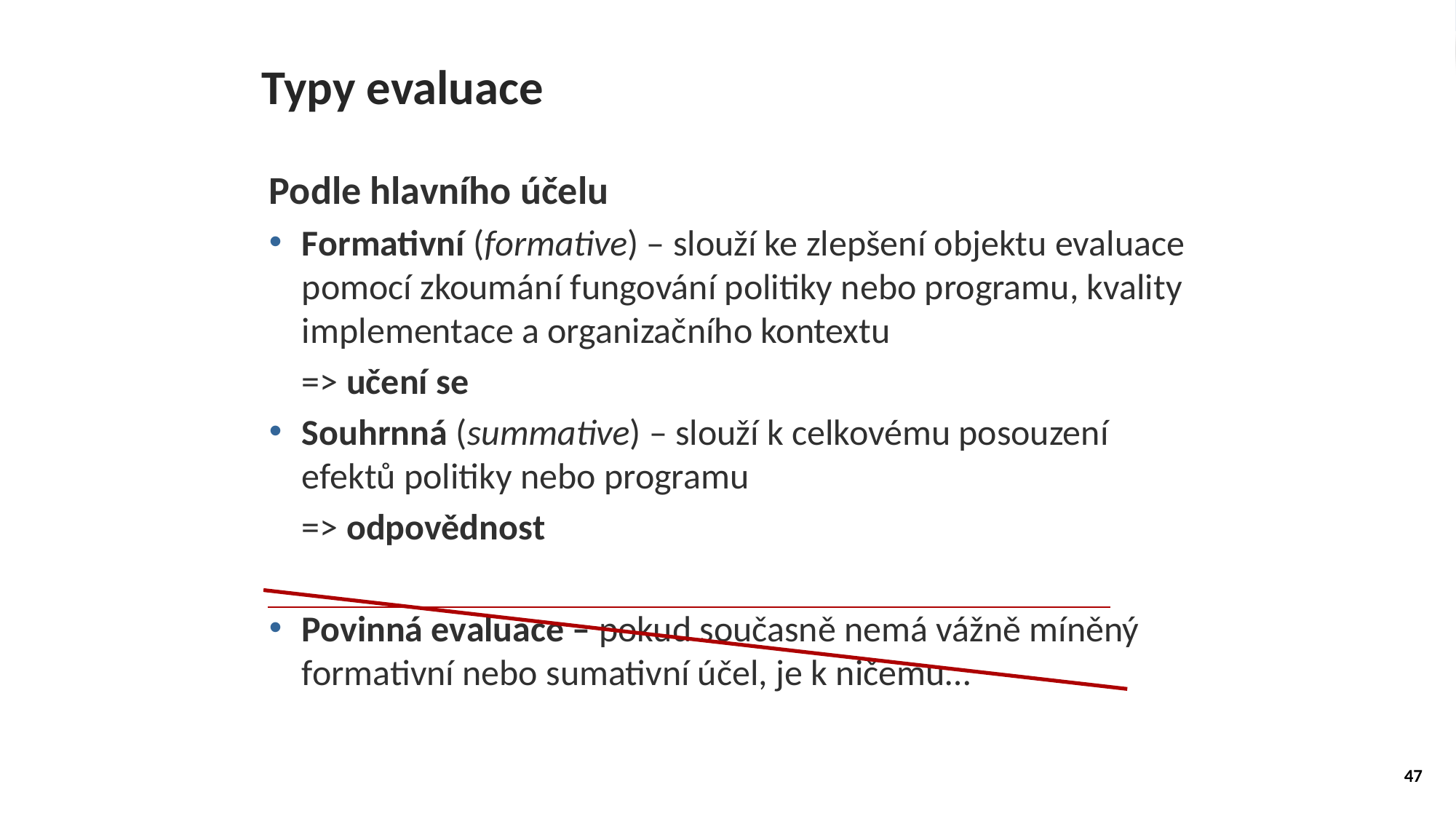

# Typy evaluace
Podle hlavního účelu
Formativní (formative) – slouží ke zlepšení objektu evaluace pomocí zkoumání fungování politiky nebo programu, kvality implementace a organizačního kontextu
	=> učení se
Souhrnná (summative) – slouží k celkovému posouzení efektů politiky nebo programu
	=> odpovědnost

Povinná evaluace – pokud současně nemá vážně míněný formativní nebo sumativní účel, je k ničemu…
47